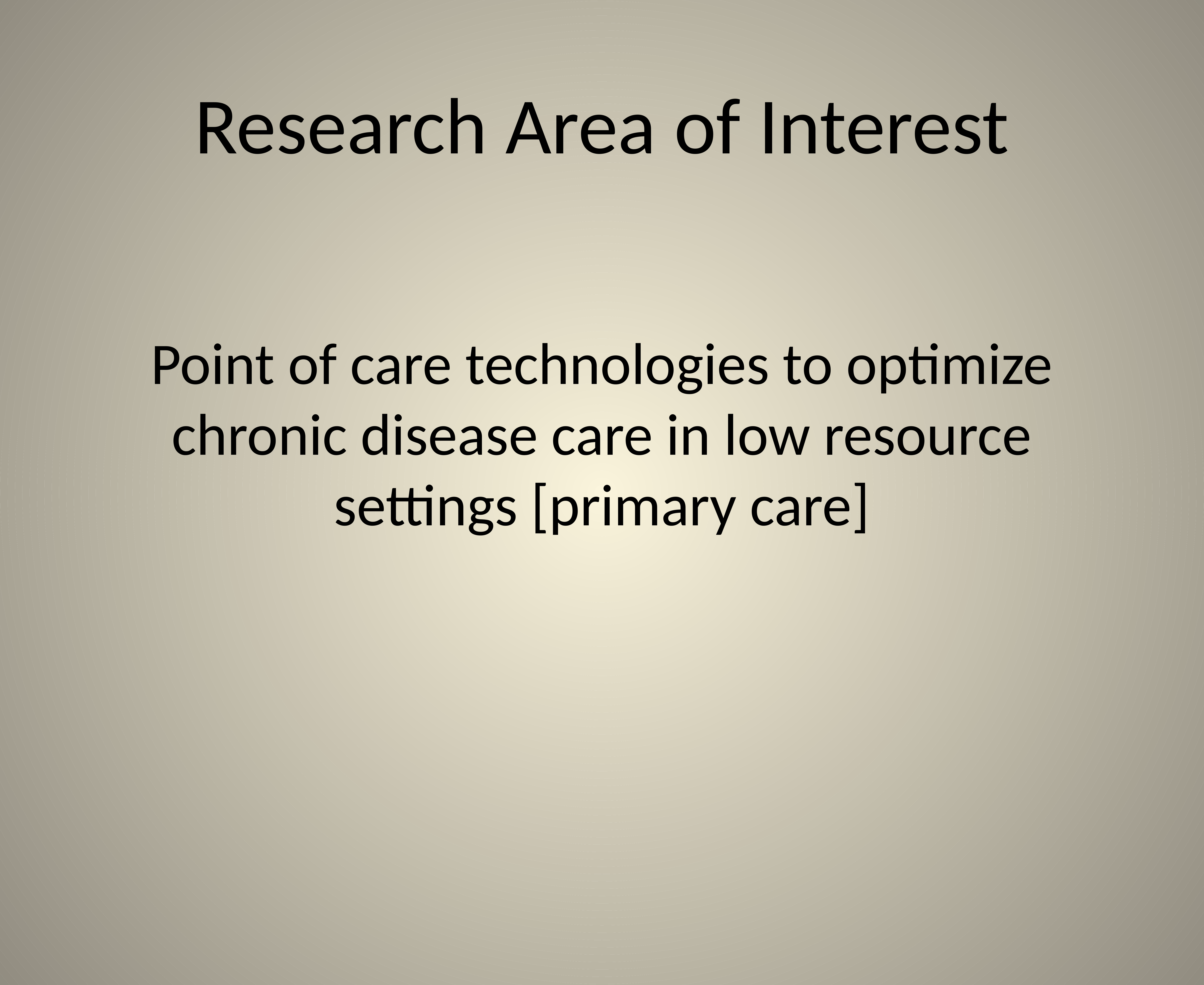

# Research Area of Interest
Point of care technologies to optimize chronic disease care in low resource settings [primary care]